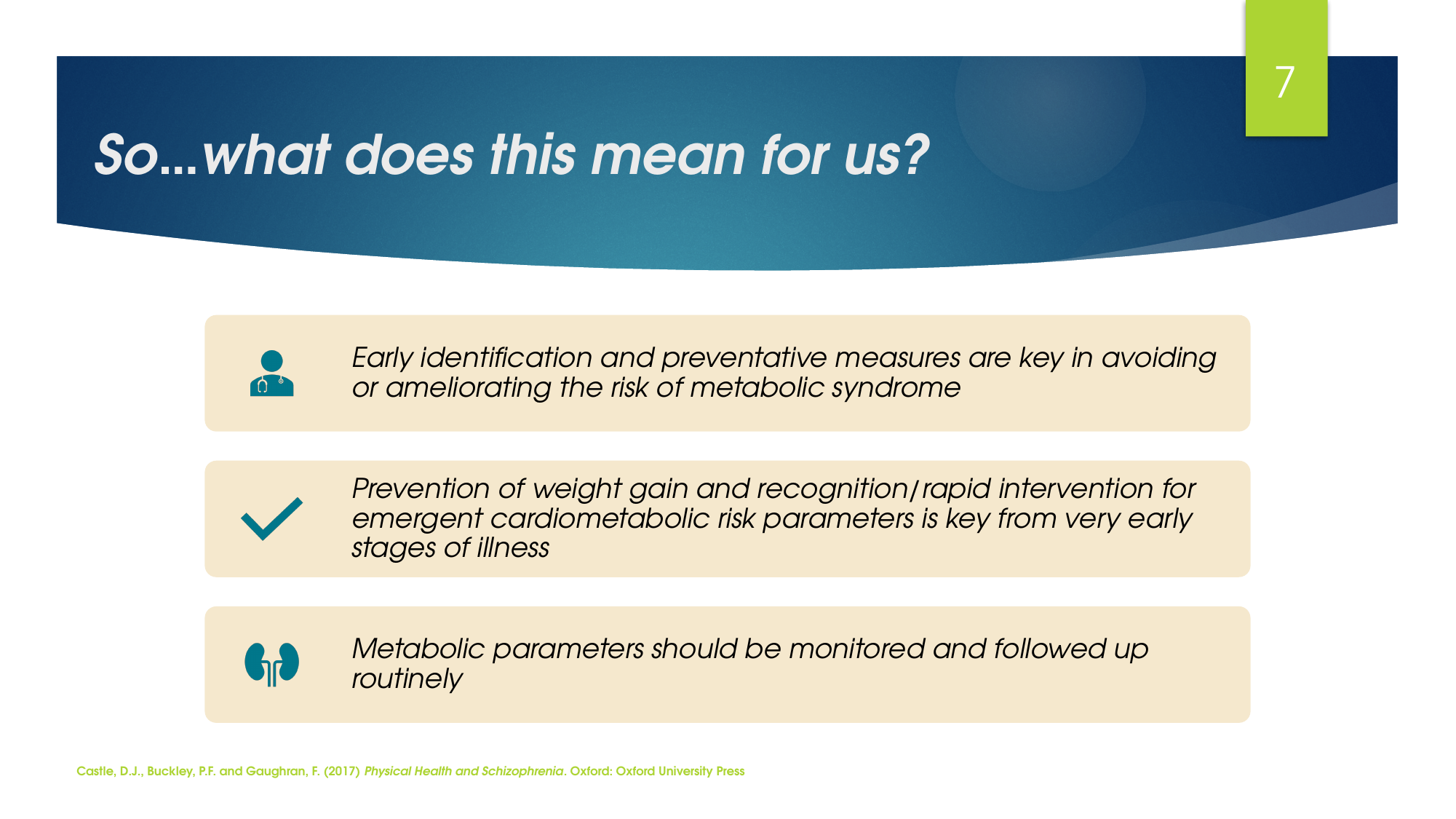

7
# So…what does this mean for us?
Early identification and preventative measures are key in avoiding or ameliorating the risk of metabolic syndrome
Prevention of weight gain and recognition/rapid intervention for emergent cardiometabolic risk parameters is key from very early stages of illness
Metabolic parameters should be monitored and followed up routinely
Castle, D.J., Buckley, P.F. and Gaughran, F. (2017) Physical Health and Schizophrenia. Oxford: Oxford University Press